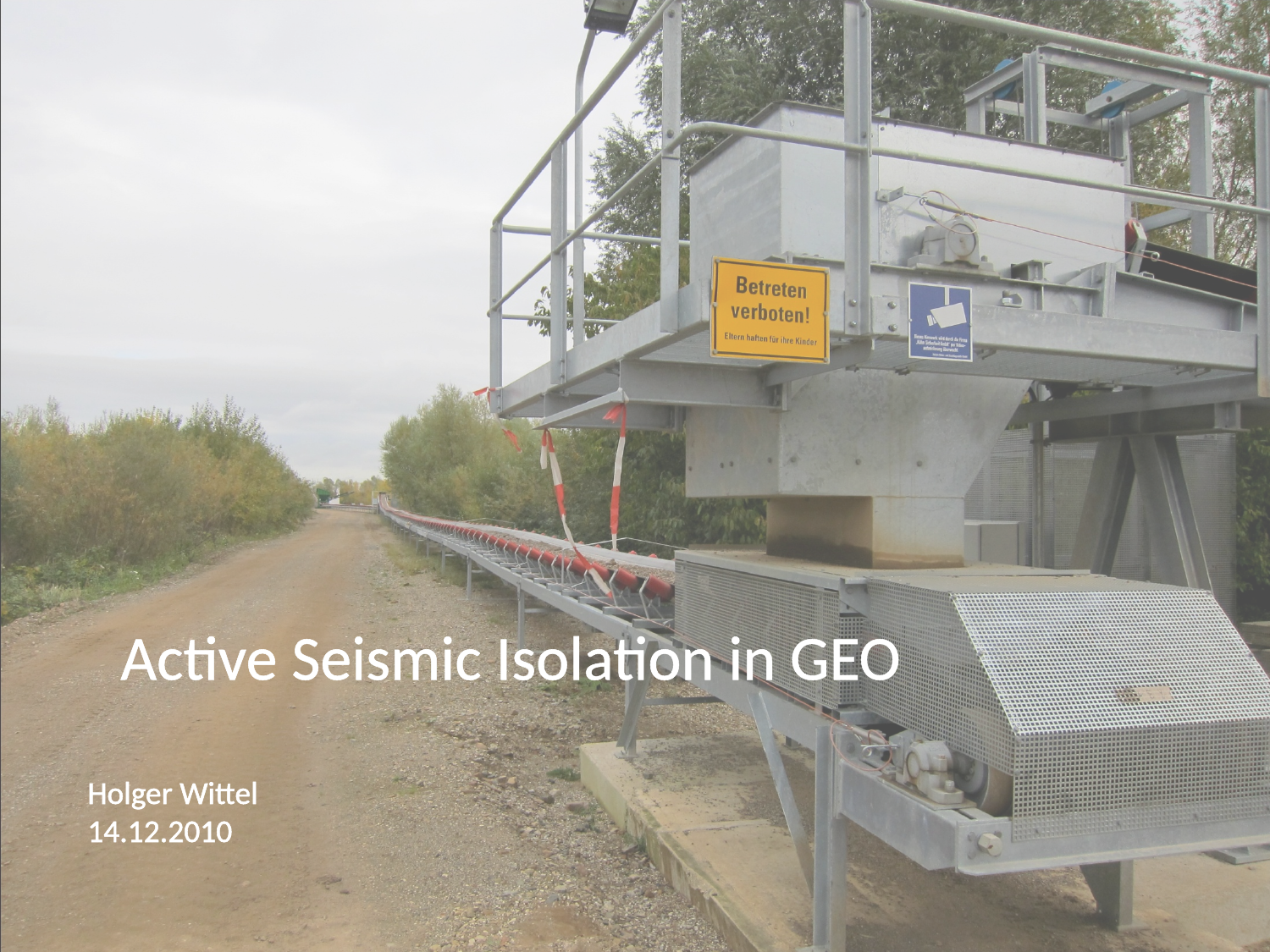

# Active Seismic Isolation in GEO
Holger Wittel
14.12.2010